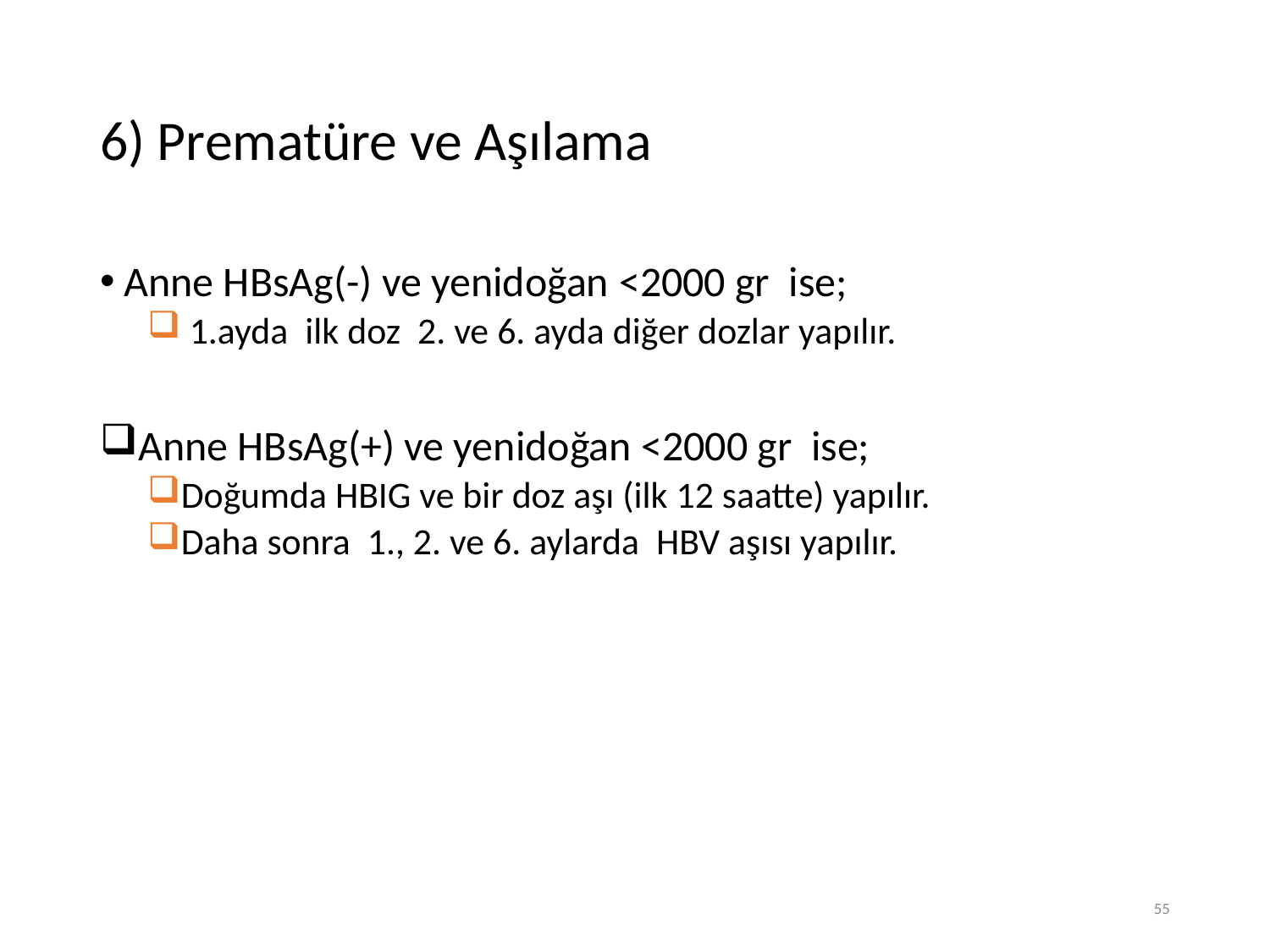

# 6) Prematüre ve Aşılama
Anne HBsAg(-) ve yenidoğan <2000 gr  ise;
 1.ayda  ilk doz  2. ve 6. ayda diğer dozlar yapılır.

Anne HBsAg(+) ve yenidoğan <2000 gr  ise;
Doğumda HBIG ve bir doz aşı (ilk 12 saatte) yapılır.
Daha sonra  1., 2. ve 6. aylarda  HBV aşısı yapılır.

55